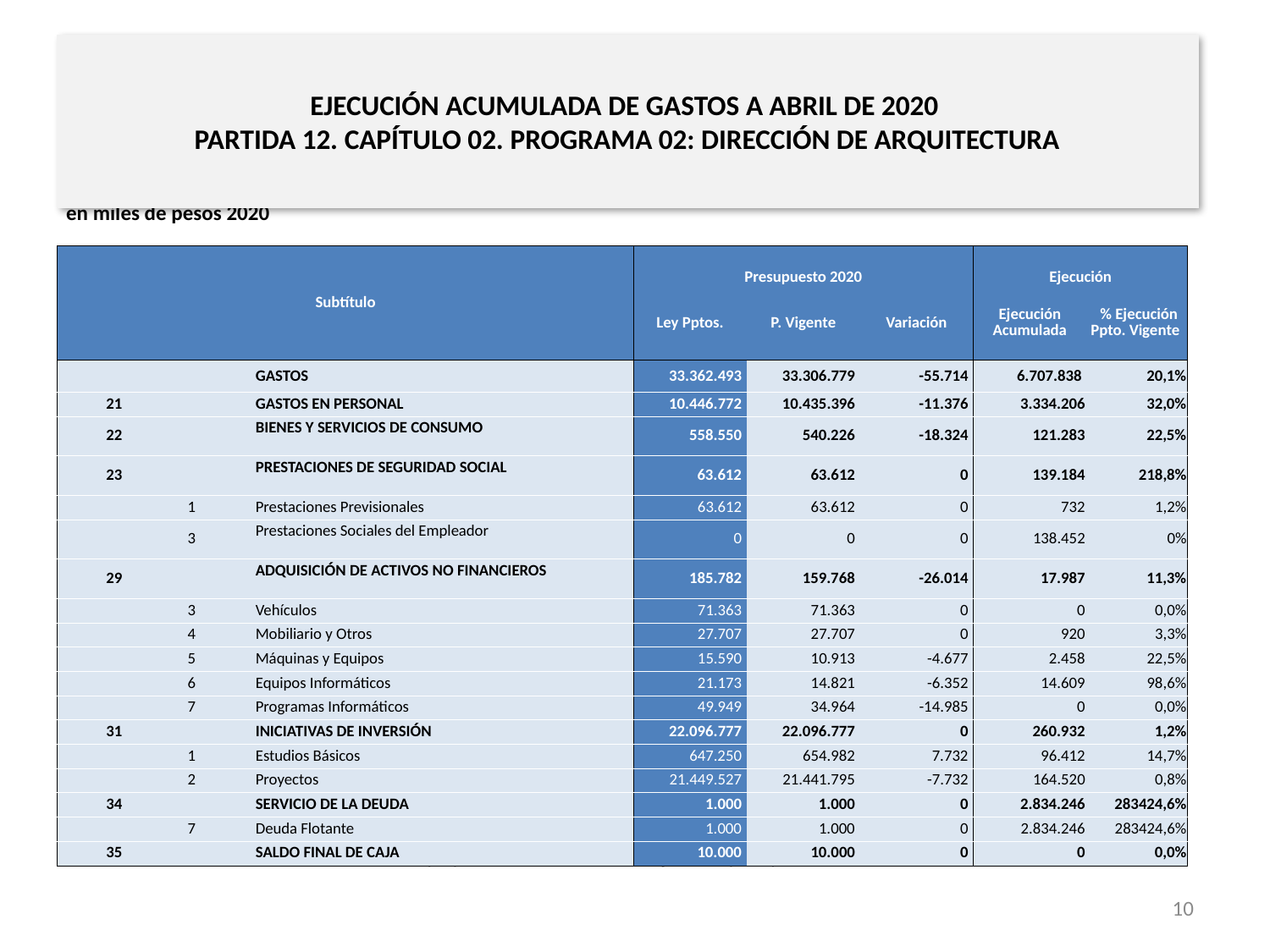

# EJECUCIÓN ACUMULADA DE GASTOS A ABRIL DE 2020 PARTIDA 12. CAPÍTULO 02. PROGRAMA 02: DIRECCIÓN DE ARQUITECTURA
en miles de pesos 2020
| Subtítulo |  |  |  | Presupuesto 2020 |  |  | Ejecución |  |
| --- | --- | --- | --- | --- | --- | --- | --- | --- |
|  |  |  |  | Ley Pptos. | P. Vigente | Variación | Ejecución Acumulada | % Ejecución Ppto. Vigente |
|  |  |  | GASTOS | 33.362.493 | 33.306.779 | -55.714 | 6.707.838 | 20,1% |
| 21 |  |  | GASTOS EN PERSONAL | 10.446.772 | 10.435.396 | -11.376 | 3.334.206 | 32,0% |
| 22 |  |  | BIENES Y SERVICIOS DE CONSUMO | 558.550 | 540.226 | -18.324 | 121.283 | 22,5% |
| 23 |  |  | PRESTACIONES DE SEGURIDAD SOCIAL | 63.612 | 63.612 | 0 | 139.184 | 218,8% |
|  | 1 |  | Prestaciones Previsionales | 63.612 | 63.612 | 0 | 732 | 1,2% |
|  | 3 |  | Prestaciones Sociales del Empleador | 0 | 0 | 0 | 138.452 | 0% |
| 29 |  |  | ADQUISICIÓN DE ACTIVOS NO FINANCIEROS | 185.782 | 159.768 | -26.014 | 17.987 | 11,3% |
|  | 3 |  | Vehículos | 71.363 | 71.363 | 0 | 0 | 0,0% |
|  | 4 |  | Mobiliario y Otros | 27.707 | 27.707 | 0 | 920 | 3,3% |
|  | 5 |  | Máquinas y Equipos | 15.590 | 10.913 | -4.677 | 2.458 | 22,5% |
|  | 6 |  | Equipos Informáticos | 21.173 | 14.821 | -6.352 | 14.609 | 98,6% |
|  | 7 |  | Programas Informáticos | 49.949 | 34.964 | -14.985 | 0 | 0,0% |
| 31 |  |  | INICIATIVAS DE INVERSIÓN | 22.096.777 | 22.096.777 | 0 | 260.932 | 1,2% |
|  | 1 |  | Estudios Básicos | 647.250 | 654.982 | 7.732 | 96.412 | 14,7% |
|  | 2 |  | Proyectos | 21.449.527 | 21.441.795 | -7.732 | 164.520 | 0,8% |
| 34 |  |  | SERVICIO DE LA DEUDA | 1.000 | 1.000 | 0 | 2.834.246 | 283424,6% |
|  | 7 |  | Deuda Flotante | 1.000 | 1.000 | 0 | 2.834.246 | 283424,6% |
| 35 |  |  | SALDO FINAL DE CAJA | 10.000 | 10.000 | 0 | 0 | 0,0% |
Fuente: Elaboración propia en base  a Informes de ejecución presupuestaria mensual de DIPRES
10